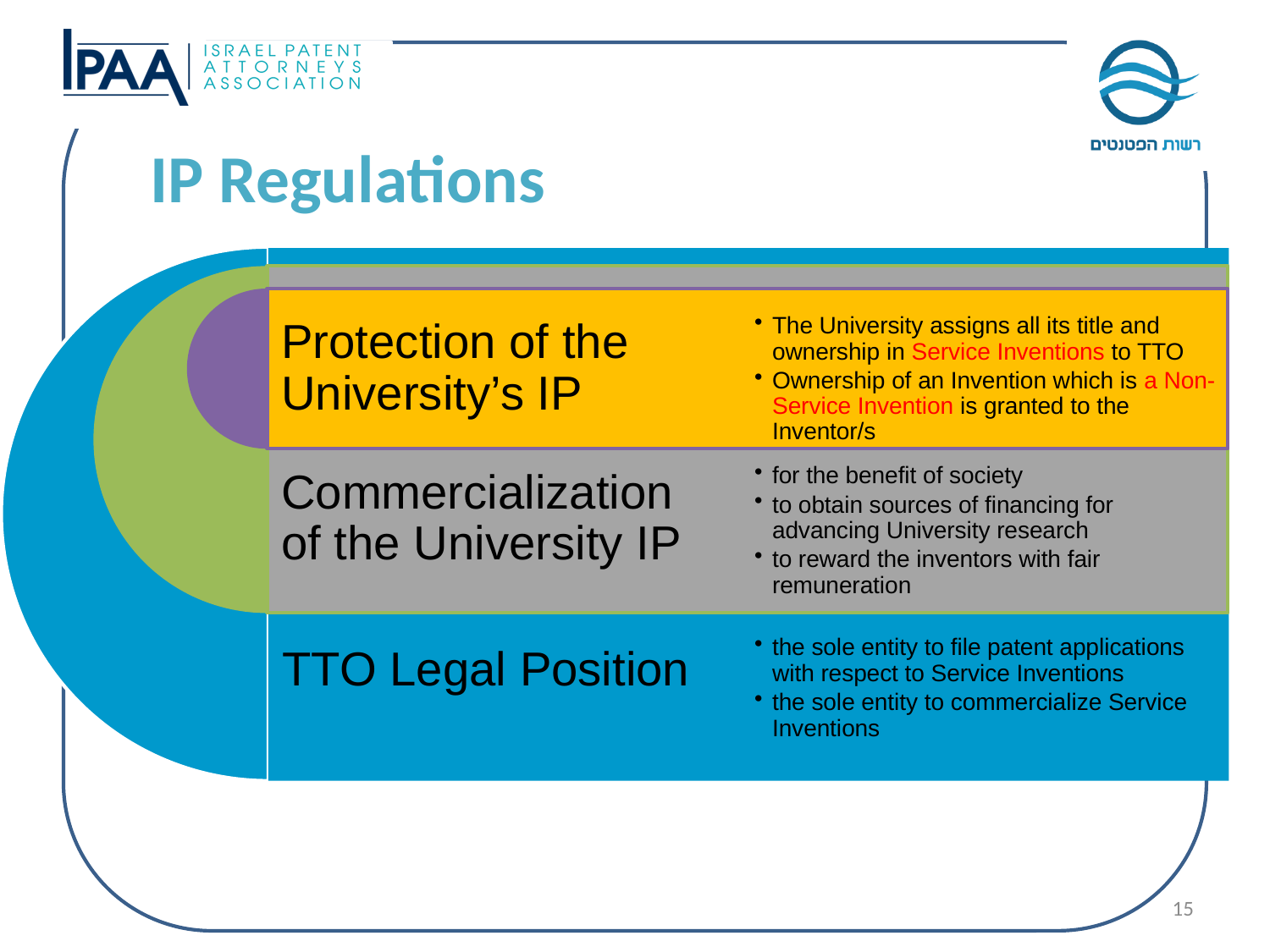

IP Regulations

TTO Legal Position
the sole entity to file patent applications with respect to Service Inventions
the sole entity to commercialize Service Inventions

Commercialization
of the University IP
for the benefit of society
to obtain sources of financing for advancing University research
to reward the inventors with fair remuneration

Protection of the University’s IP
The University assigns all its title and ownership in Service Inventions to TTO
Ownership of an Invention which is a Non- Service Invention is granted to the Inventor/s

15